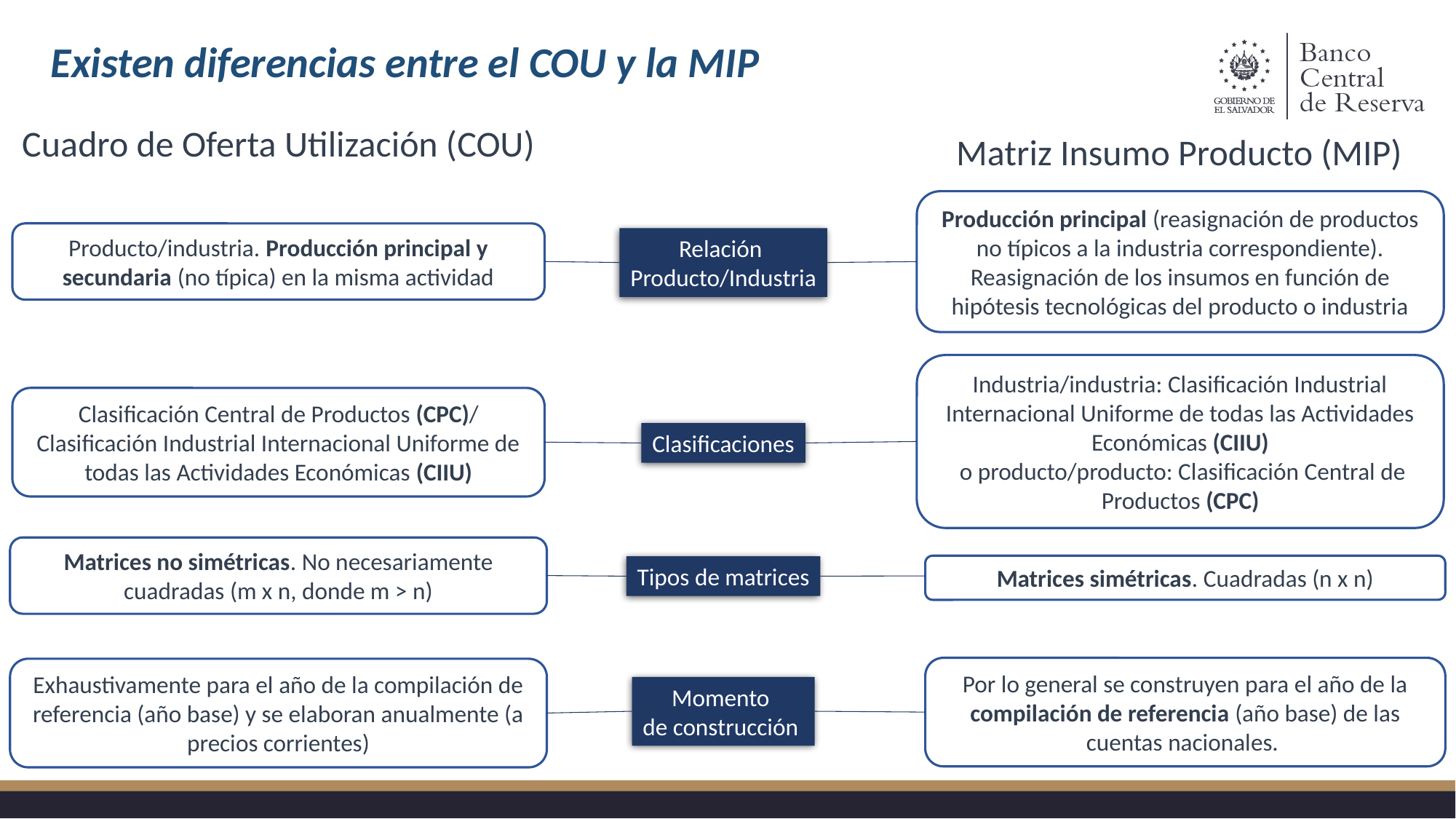

Existen diferencias entre el COU y la MIP

Cuadro de Oferta Utilización (COU)

Matriz Insumo Producto (MIP)
Producción principal (reasignación de productos no típicos a la industria correspondiente). Reasignación de los insumos en función de hipótesis tecnológicas del producto o industria
Producto/industria. Producción principal y secundaria (no típica) en la misma actividad
Relación
Producto/Industria
Clasificaciones
Industria/industria: Clasificación Industrial Internacional Uniforme de todas las Actividades Económicas (CIIU)
 o producto/producto: Clasificación Central de Productos (CPC)
Clasificación Central de Productos (CPC)/ Clasificación Industrial Internacional Uniforme de todas las Actividades Económicas (CIIU)
Matrices no simétricas. No necesariamente cuadradas (m x n, donde m > n)
Matrices simétricas. Cuadradas (n x n)
Tipos de matrices
Por lo general se construyen para el año de la compilación de referencia (año base) de las cuentas nacionales.
Exhaustivamente para el año de la compilación de referencia (año base) y se elaboran anualmente (a precios corrientes)
Momento
de construcción